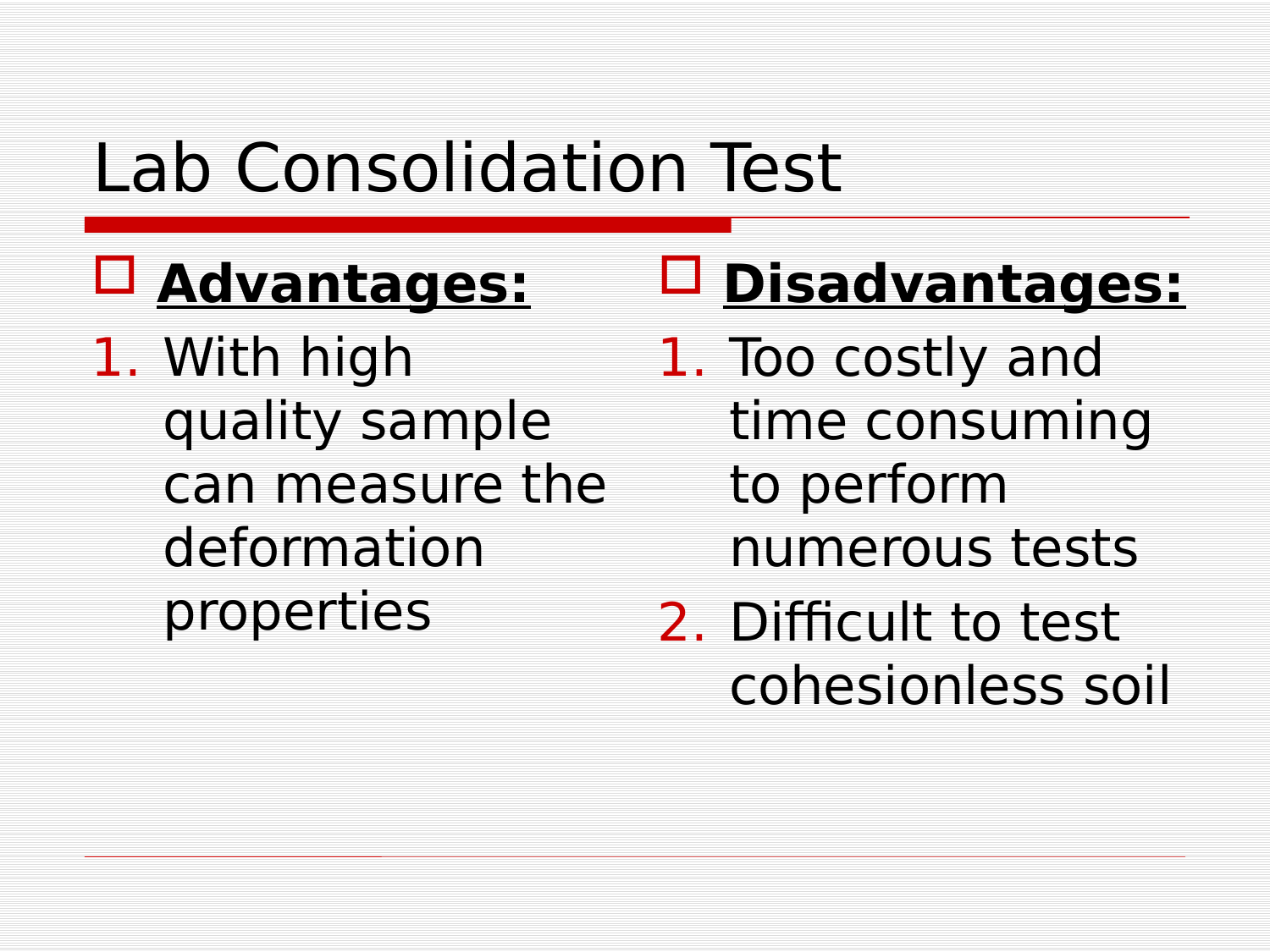

# Lab Consolidation Test
Advantages:
With high quality sample can measure the deformation properties
Disadvantages:
Too costly and time consuming to perform numerous tests
Difficult to test cohesionless soil